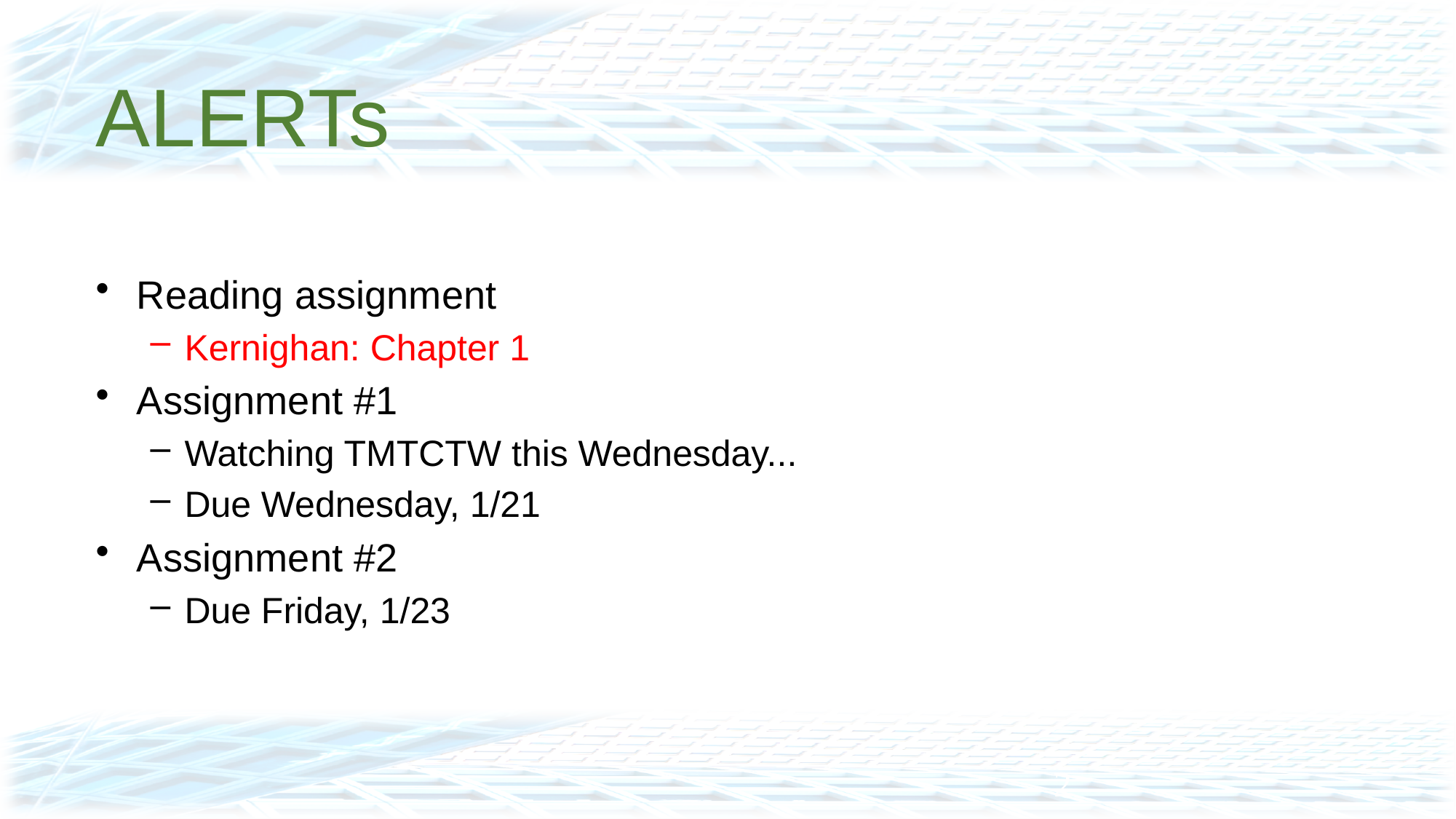

# ALERTs
Reading assignment
Kernighan: Chapter 1
Assignment #1
Watching TMTCTW this Wednesday...
Due Wednesday, 1/21
Assignment #2
Due Friday, 1/23
2